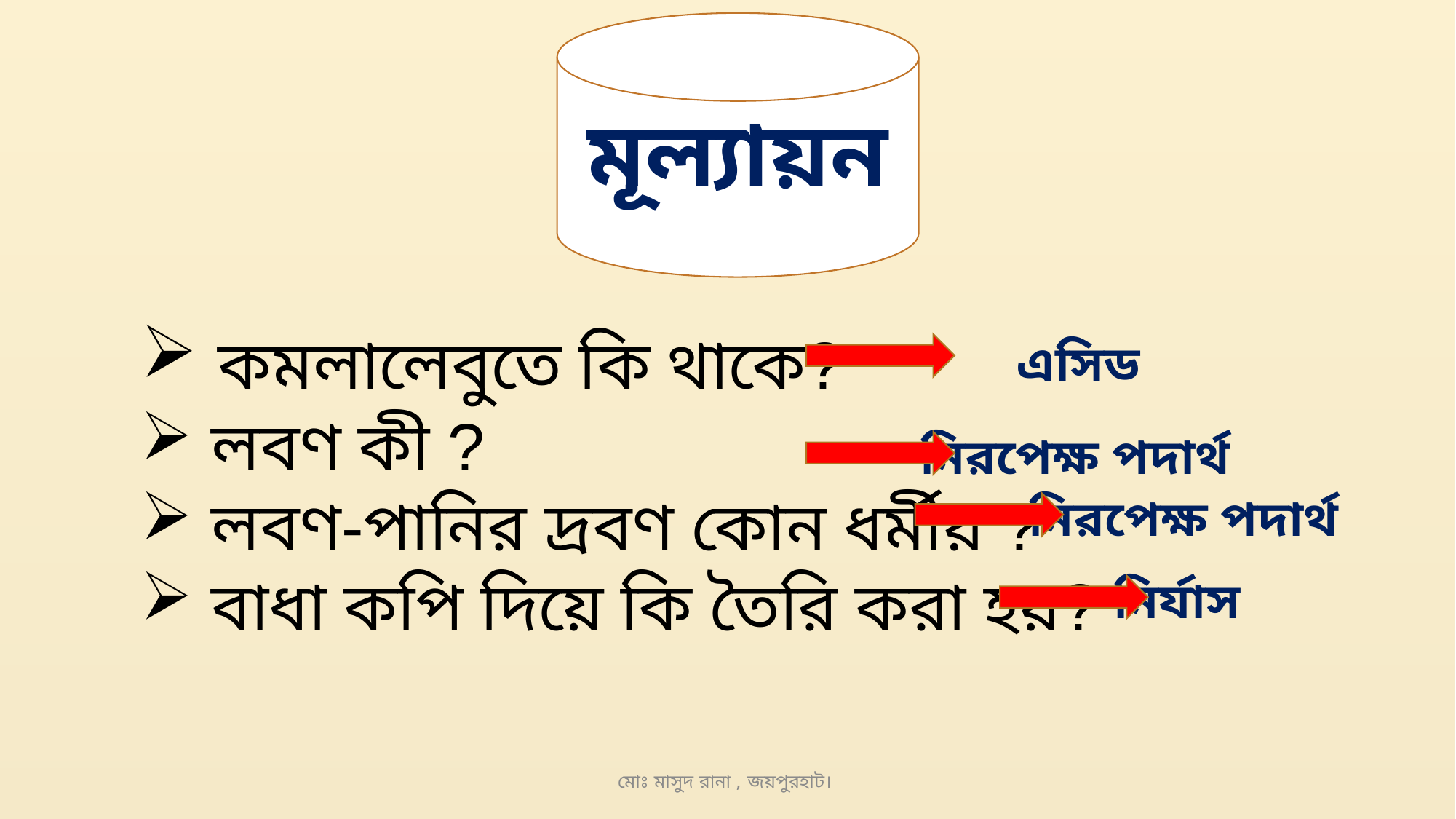

মূল্যায়ন

 কমলালেবুতে কি থাকে?
 লবণ কী ?
 লবণ-পানির দ্রবণ কোন ধর্মীয় ?
 বাধা কপি দিয়ে কি তৈরি করা হয়?
           	এসিড

       	 নিরপেক্ষ পদার্থ

       	 নিরপেক্ষ পদার্থ

       	 নির্যাস

মোঃ মাসুদ রানা , জয়পুরহাট।